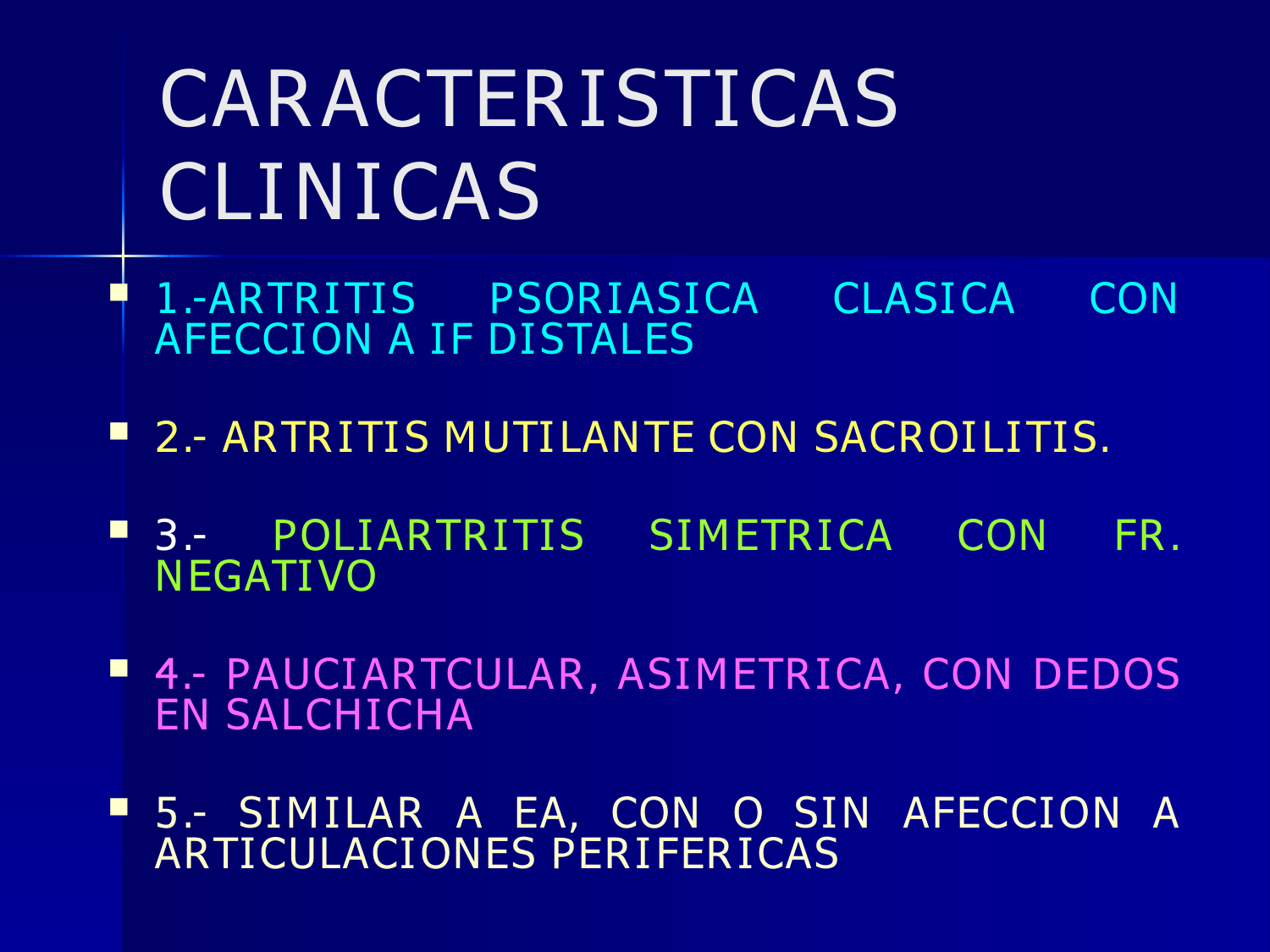

# CARACTERISTICAS CLINICAS
1.-ARTRITIS PSORIASICA CLASICA CON AFECCION A IF DISTALES

2.- ARTRITIS MUTILANTE CON SACROILITIS.

3.- POLIARTRITIS SIMETRICA CON FR. NEGATIVO

4.- PAUCIARTCULAR, ASIMETRICA, CON DEDOS EN SALCHICHA

5.- SIMILAR A EA, CON O SIN AFECCION A ARTICULACIONES PERIFERICAS